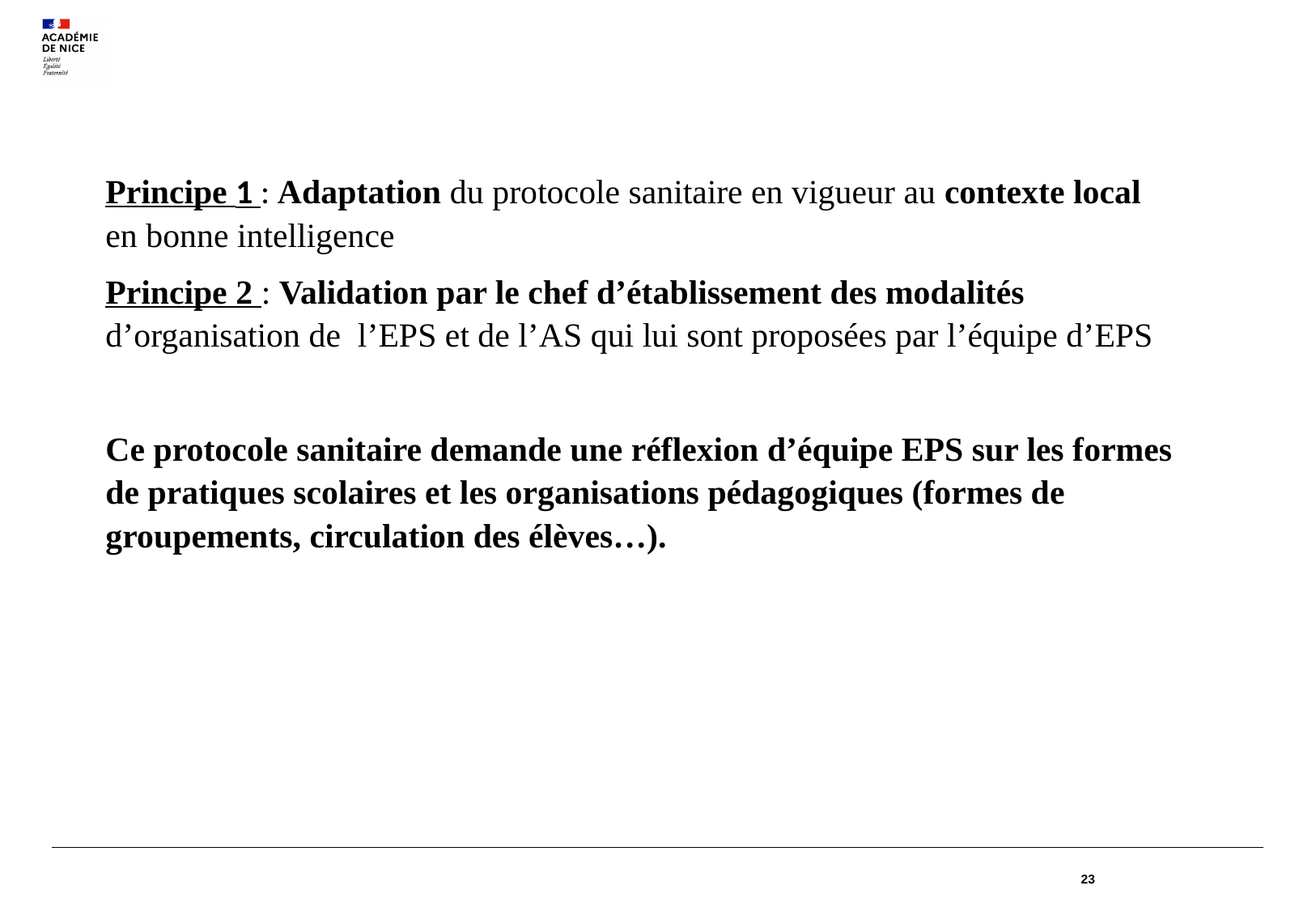

Principe 1 : Adaptation du protocole sanitaire en vigueur au contexte local en bonne intelligence
Principe 2 : Validation par le chef d’établissement des modalités d’organisation de  l’EPS et de l’AS qui lui sont proposées par l’équipe d’EPS

Ce protocole sanitaire demande une réflexion d’équipe EPS sur les formes de pratiques scolaires et les organisations pédagogiques (formes de groupements, circulation des élèves…).

23